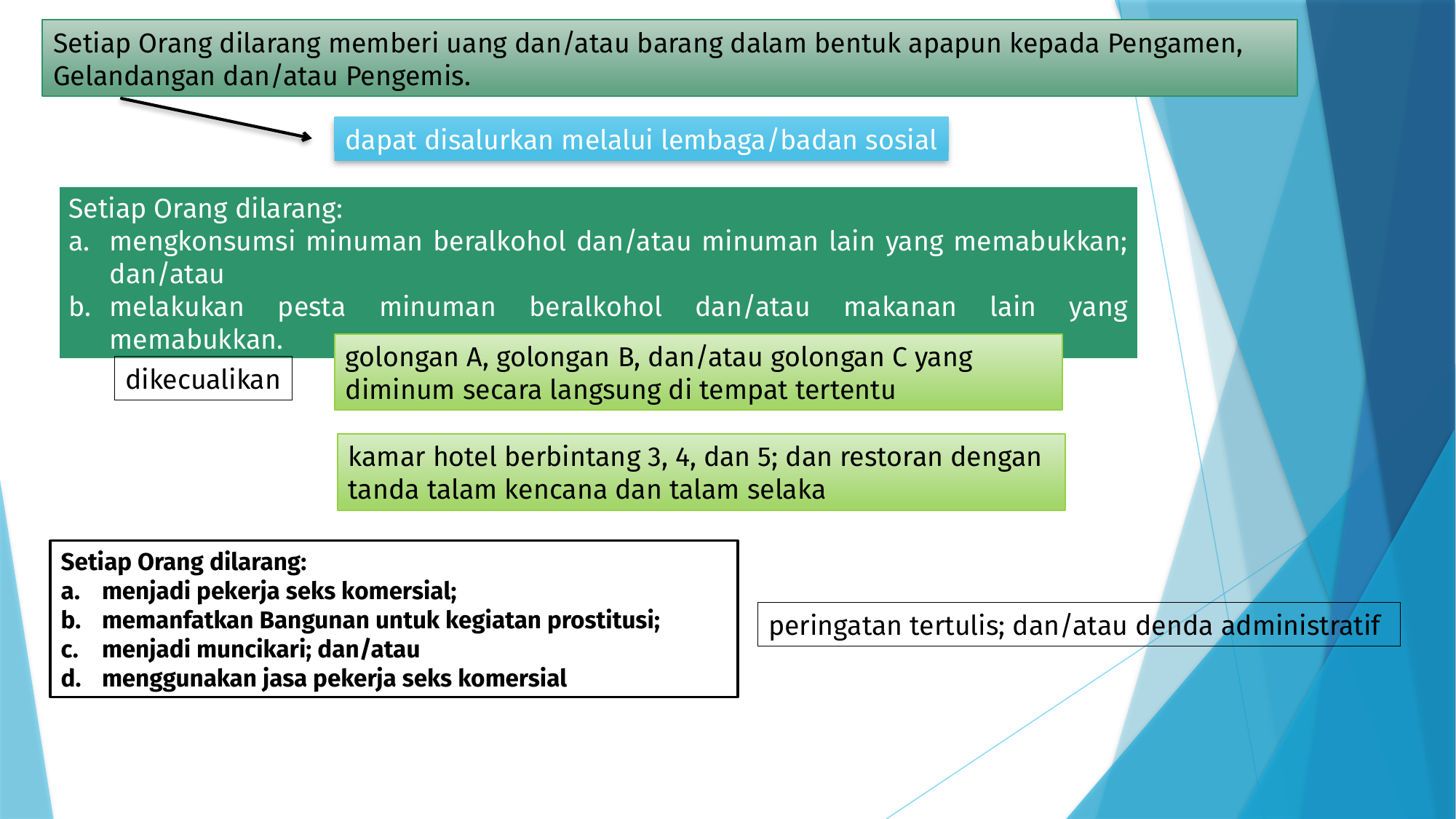

Setiap Orang dilarang memberi uang dan/atau barang dalam bentuk apapun kepada Pengamen, Gelandangan dan/atau Pengemis.
dapat disalurkan melalui lembaga/badan sosial
Setiap Orang dilarang:
mengkonsumsi minuman beralkohol dan/atau minuman lain yang memabukkan; dan/atau
melakukan pesta minuman beralkohol dan/atau makanan lain yang memabukkan.
golongan A, golongan B, dan/atau golongan C yang diminum secara langsung di tempat tertentu
dikecualikan
kamar hotel berbintang 3, 4, dan 5; dan restoran dengan tanda talam kencana dan talam selaka
Setiap Orang dilarang:
menjadi pekerja seks komersial;
memanfatkan Bangunan untuk kegiatan prostitusi;
menjadi muncikari; dan/atau
menggunakan jasa pekerja seks komersial
peringatan tertulis; dan/atau denda administratif